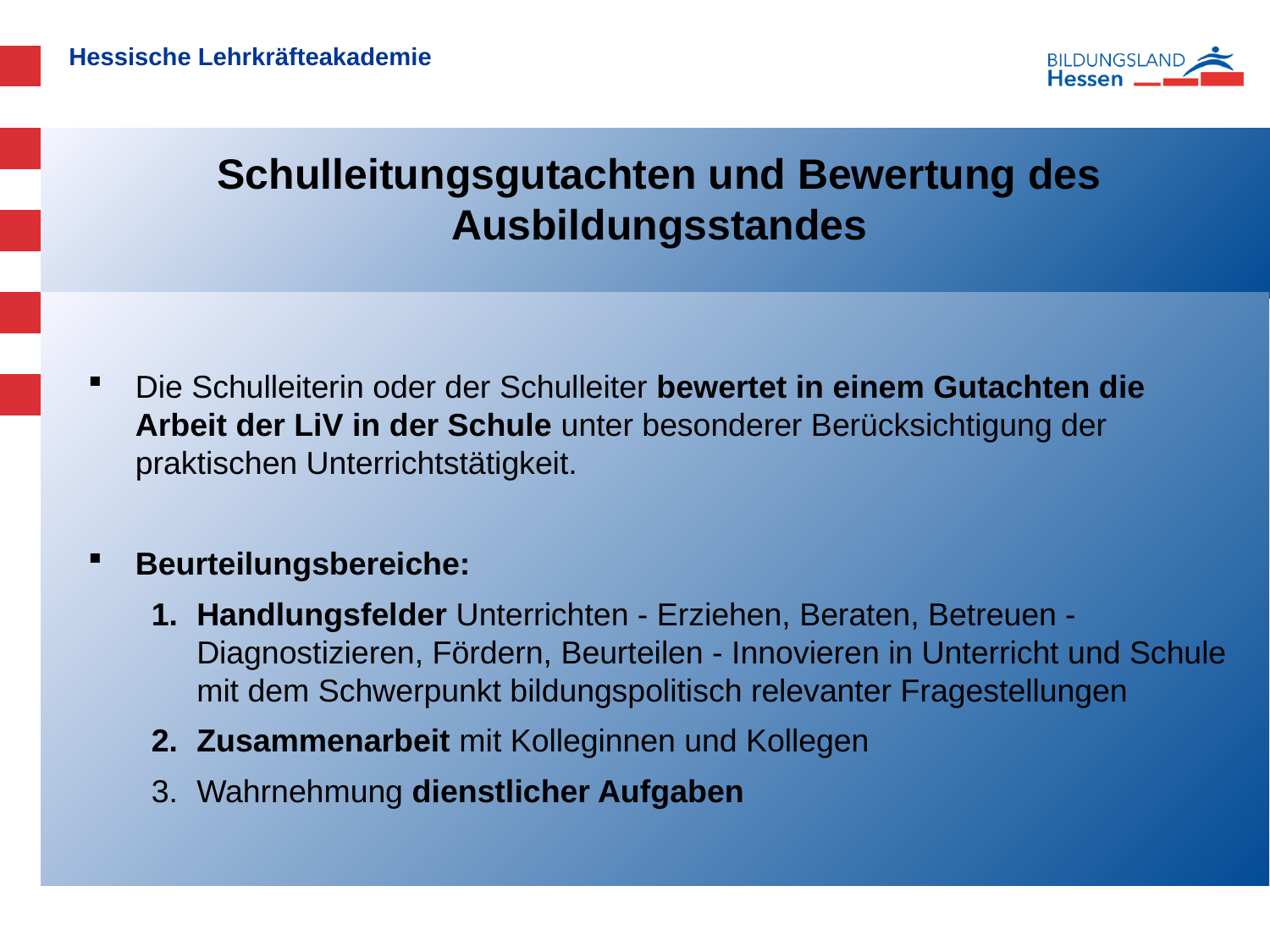

# Schulleitungsgutachten und Bewertung des Ausbildungsstandes

Die Schulleiterin oder der Schulleiter bewertet in einem Gutachten die Arbeit der LiV in der Schule unter besonderer Berücksichtigung der praktischen Unterrichtstätigkeit.

Beurteilungsbereiche:
Handlungsfelder Unterrichten - Erziehen, Beraten, Betreuen - Diagnostizieren, Fördern, Beurteilen - Innovieren in Unterricht und Schule mit dem Schwerpunkt bildungspolitisch relevanter Fragestellungen
Zusammenarbeit mit Kolleginnen und Kollegen
Wahrnehmung dienstlicher Aufgaben